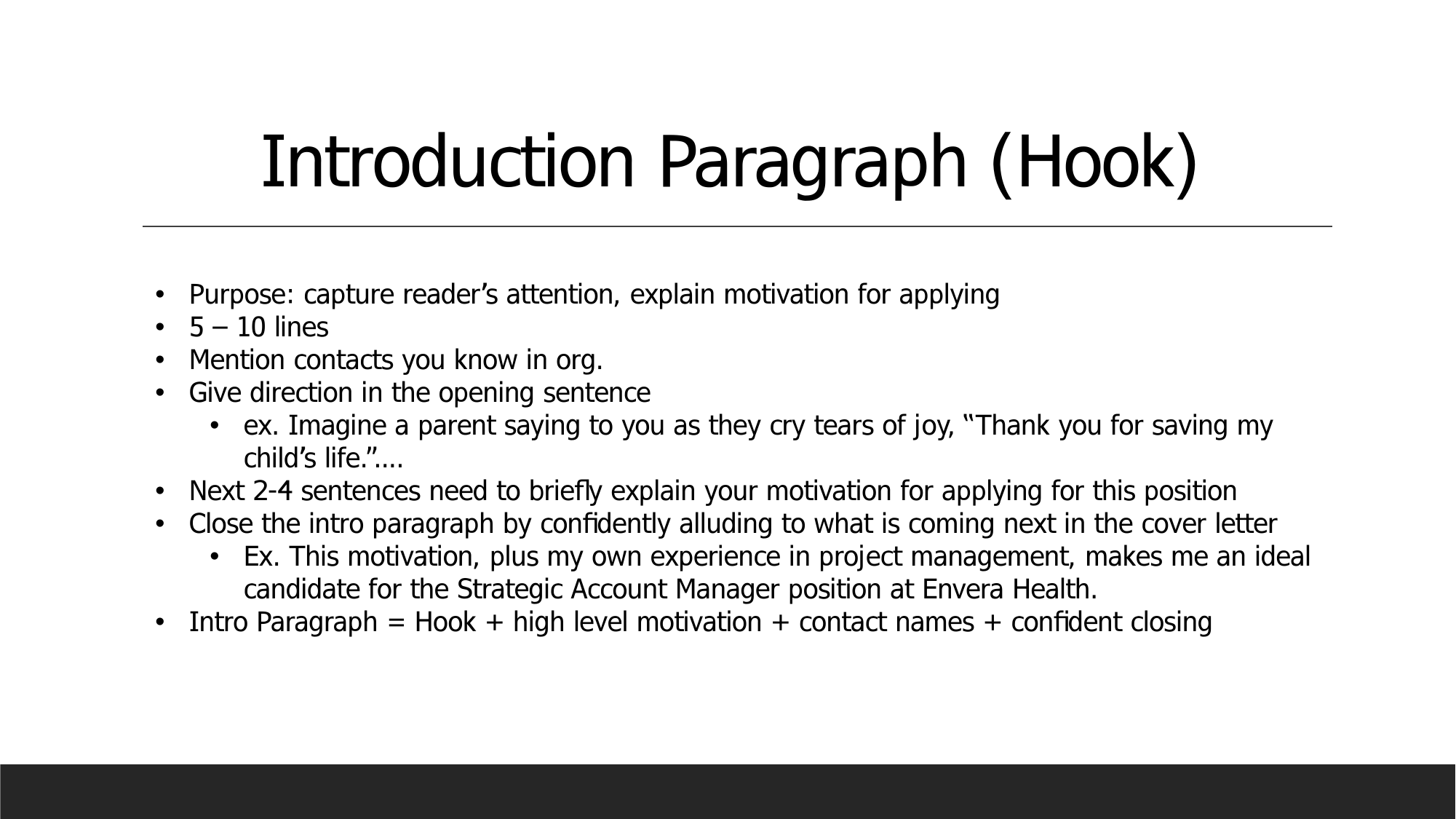

# Introduction Paragraph (Hook)
Purpose: capture reader’s attention, explain motivation for applying
5 – 10 lines
Mention contacts you know in org.
Give direction in the opening sentence
ex. Imagine a parent saying to you as they cry tears of joy, “Thank you for saving my child’s life.”….
Next 2-4 sentences need to briefly explain your motivation for applying for this position
Close the intro paragraph by confidently alluding to what is coming next in the cover letter
Ex. This motivation, plus my own experience in project management, makes me an ideal candidate for the Strategic Account Manager position at Envera Health.
Intro Paragraph = Hook + high level motivation + contact names + confident closing